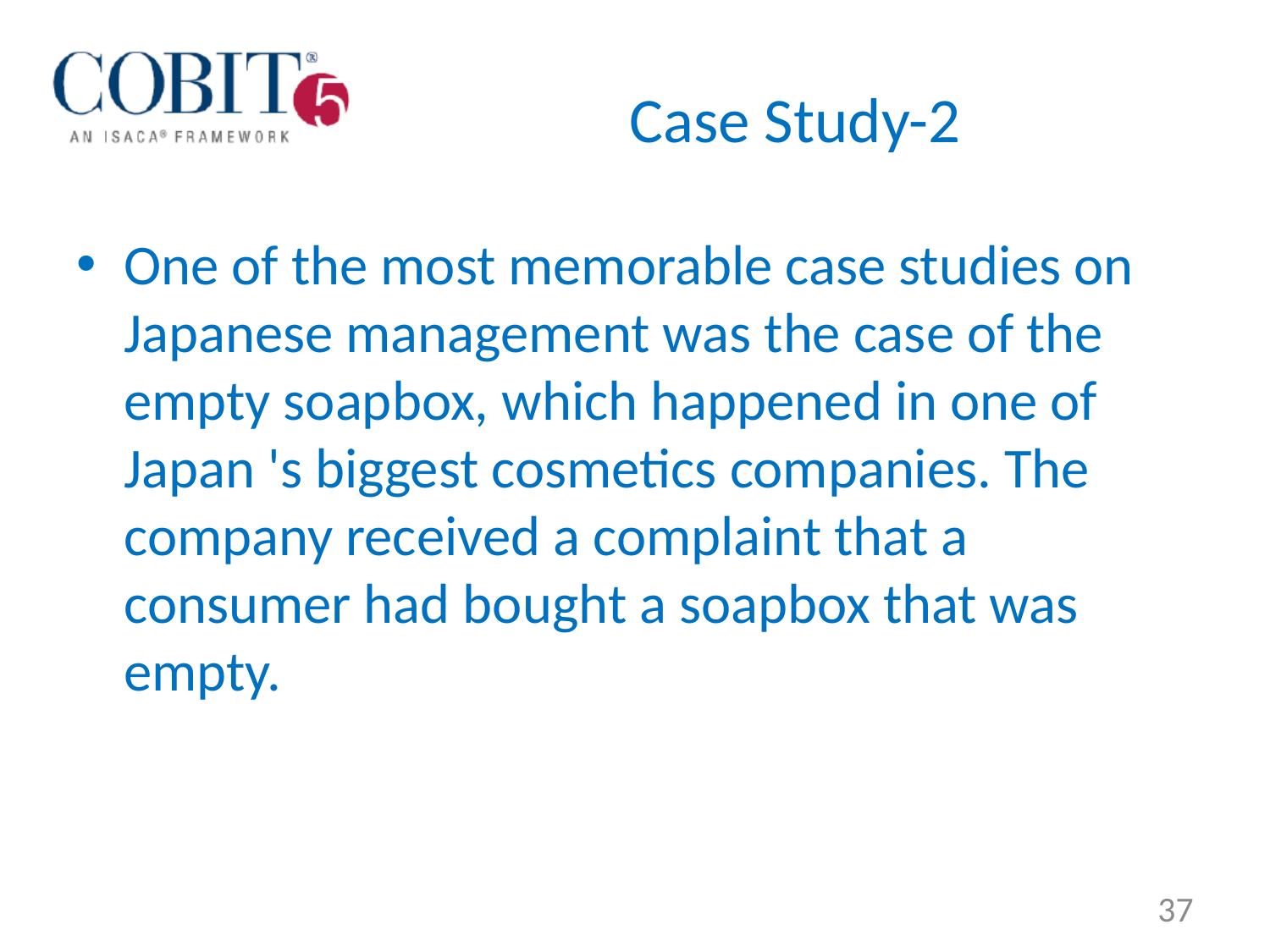

# Case Study-2
One of the most memorable case studies on Japanese management was the case of the empty soapbox, which happened in one of Japan 's biggest cosmetics companies. The company received a complaint that a consumer had bought a soapbox that was empty.
37